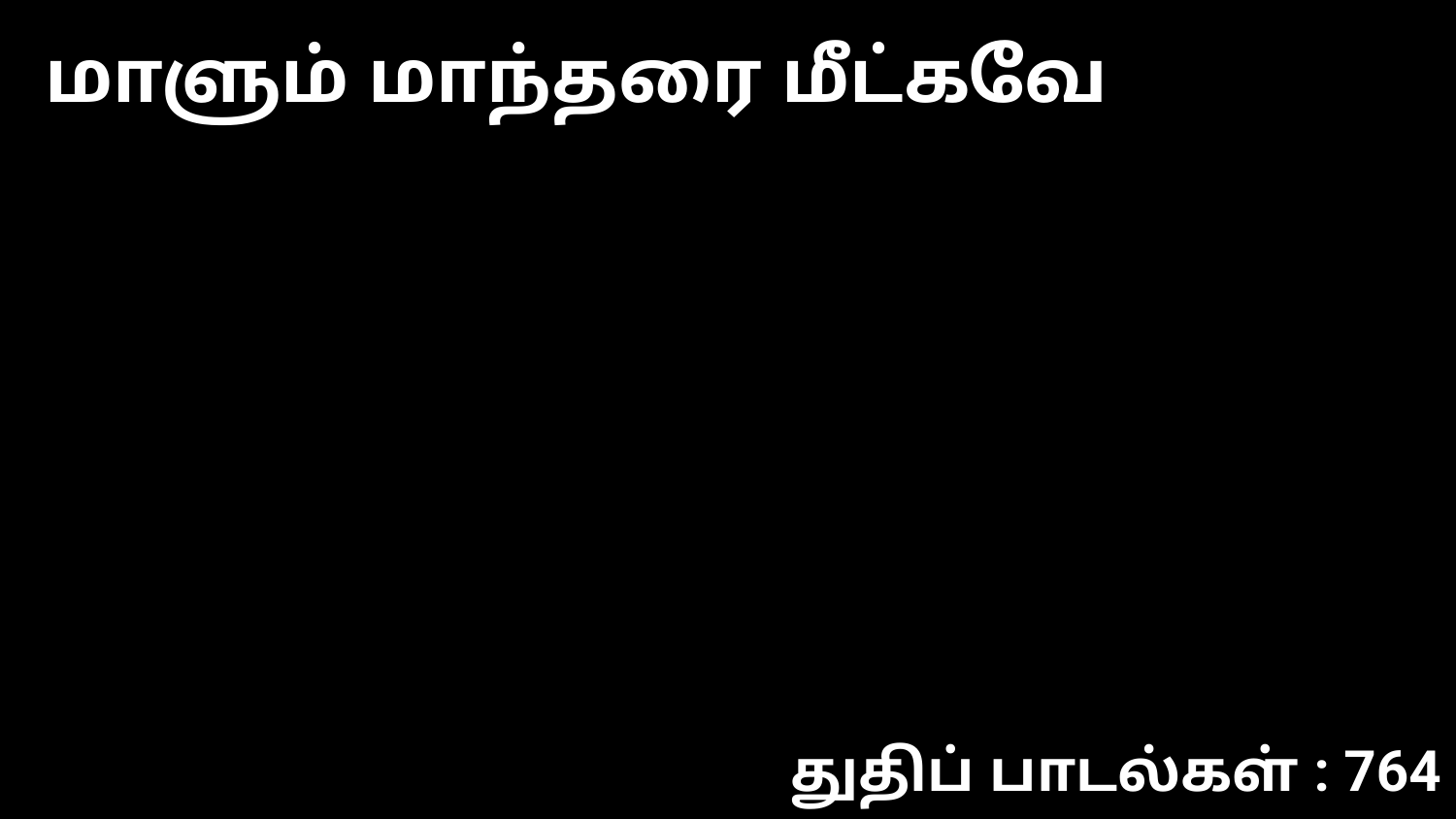

மாளும் மாந்தரை மீட்கவே
துதிப் பாடல்கள் : 764